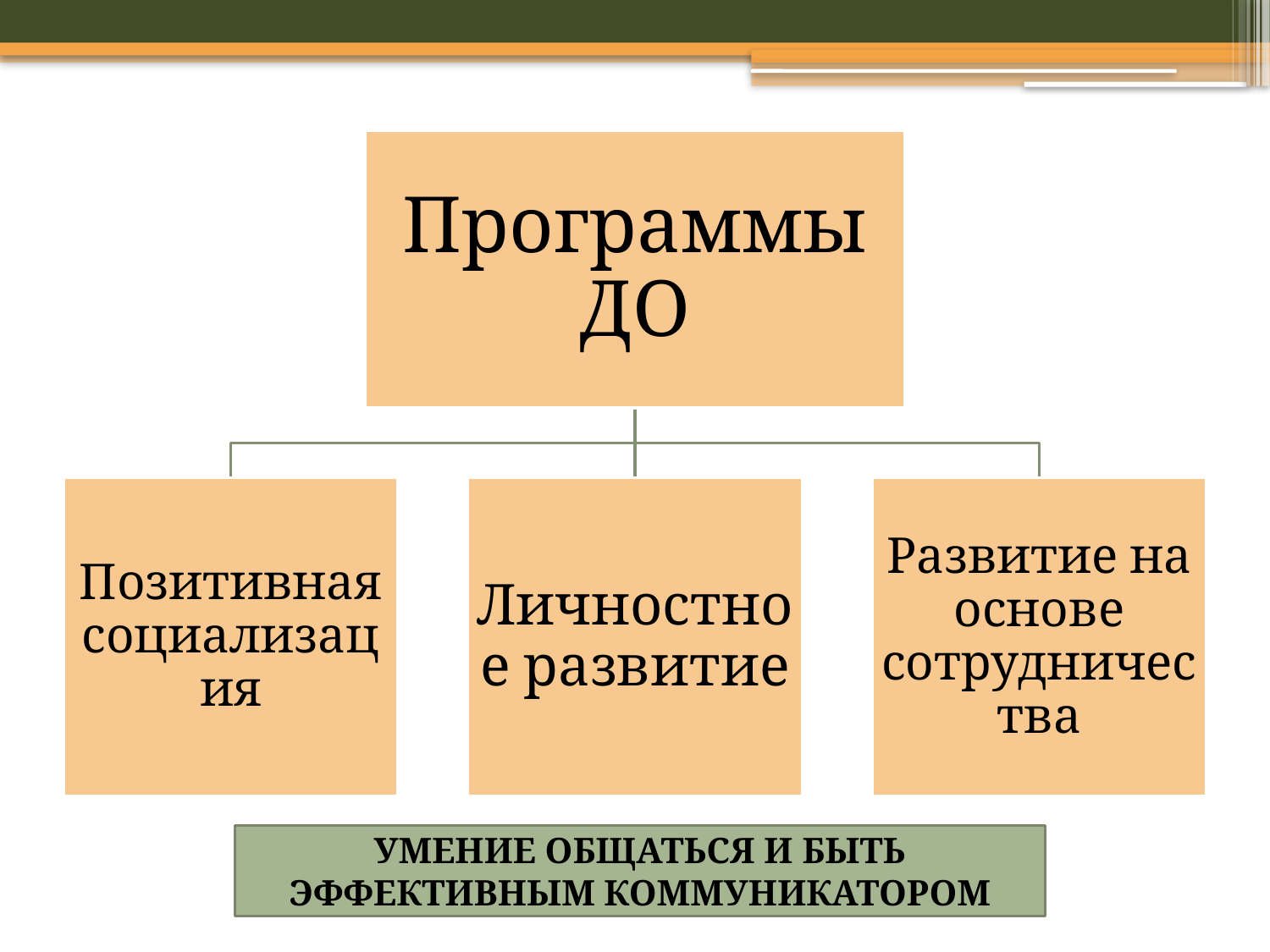

Программы ДО
Позитивная социализация
Личностное развитие
Развитие на основе сотрудничества
УМЕНИЕ ОБЩАТЬСЯ И БЫТЬ ЭФФЕКТИВНЫМ КОММУНИКАТОРОМ